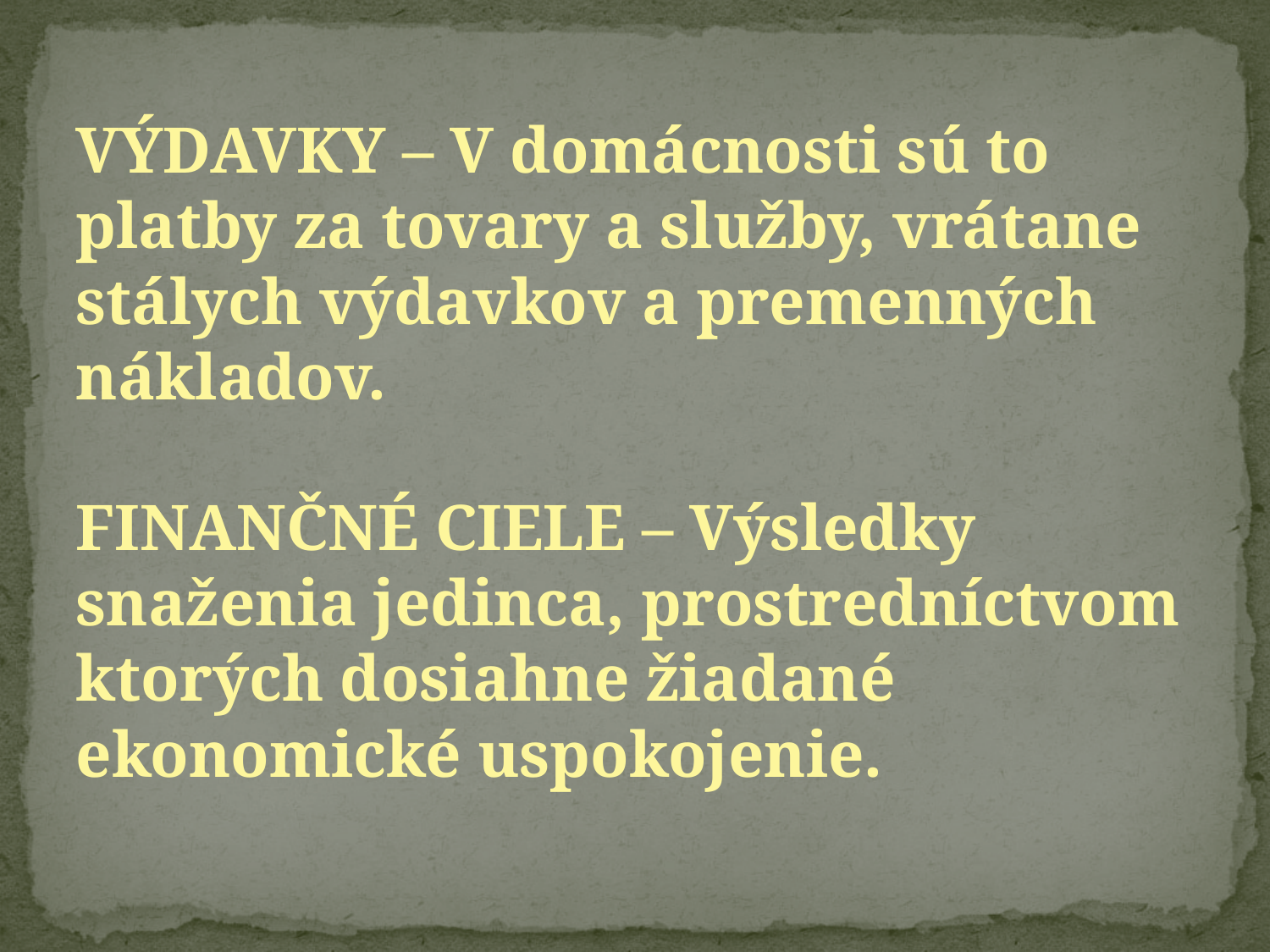

# VÝDAVKY – V domácnosti sú to platby za tovary a služby, vrátane stálych výdavkov a premenných nákladov. FINANČNÉ CIELE – Výsledky snaženia jedinca, prostredníctvom ktorých dosiahne žiadané ekonomické uspokojenie.